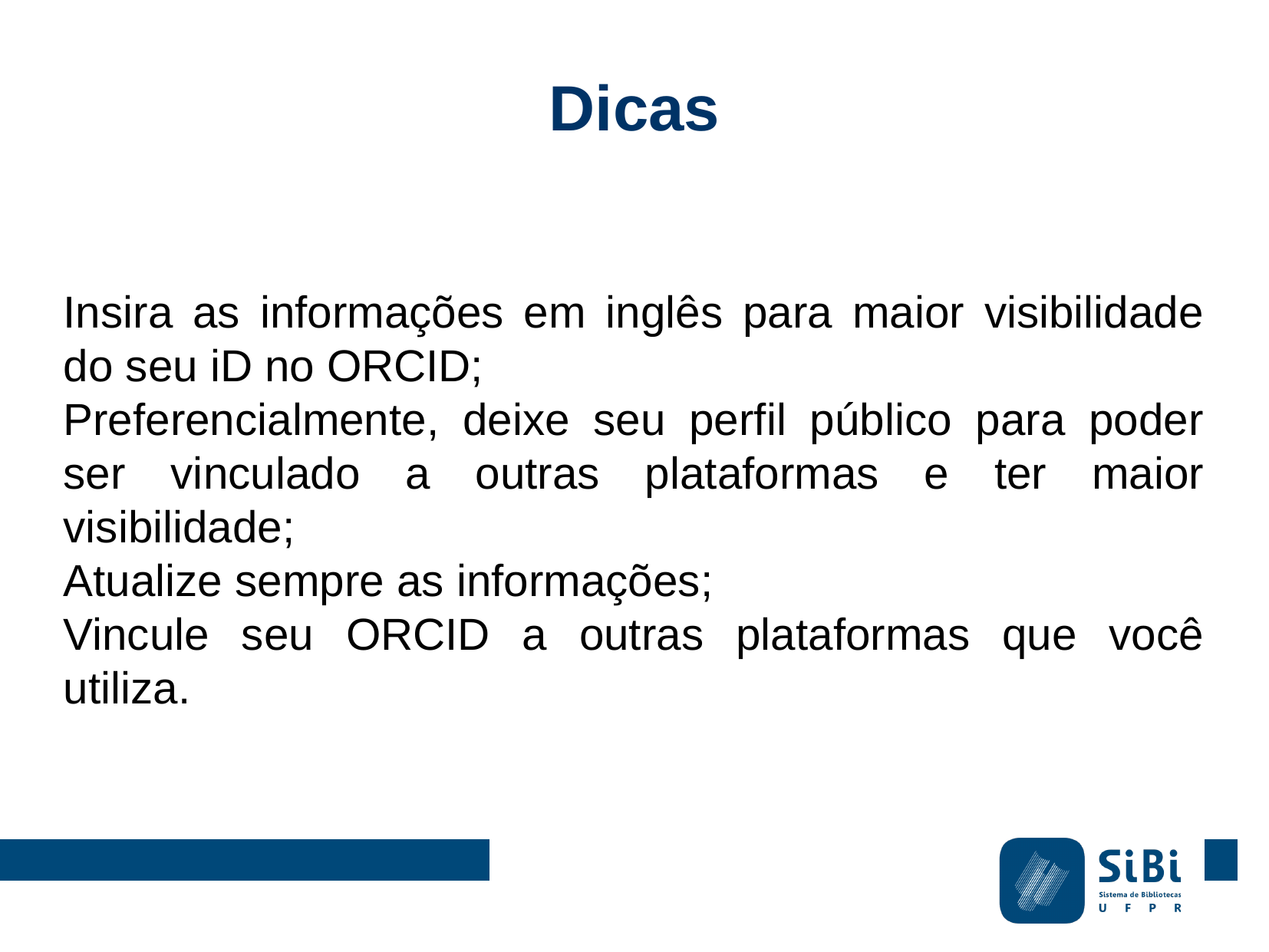

Dicas
Insira as informações em inglês para maior visibilidade do seu iD no ORCID;
Preferencialmente, deixe seu perfil público para poder ser vinculado a outras plataformas e ter maior visibilidade;
Atualize sempre as informações;
Vincule seu ORCID a outras plataformas que você utiliza.